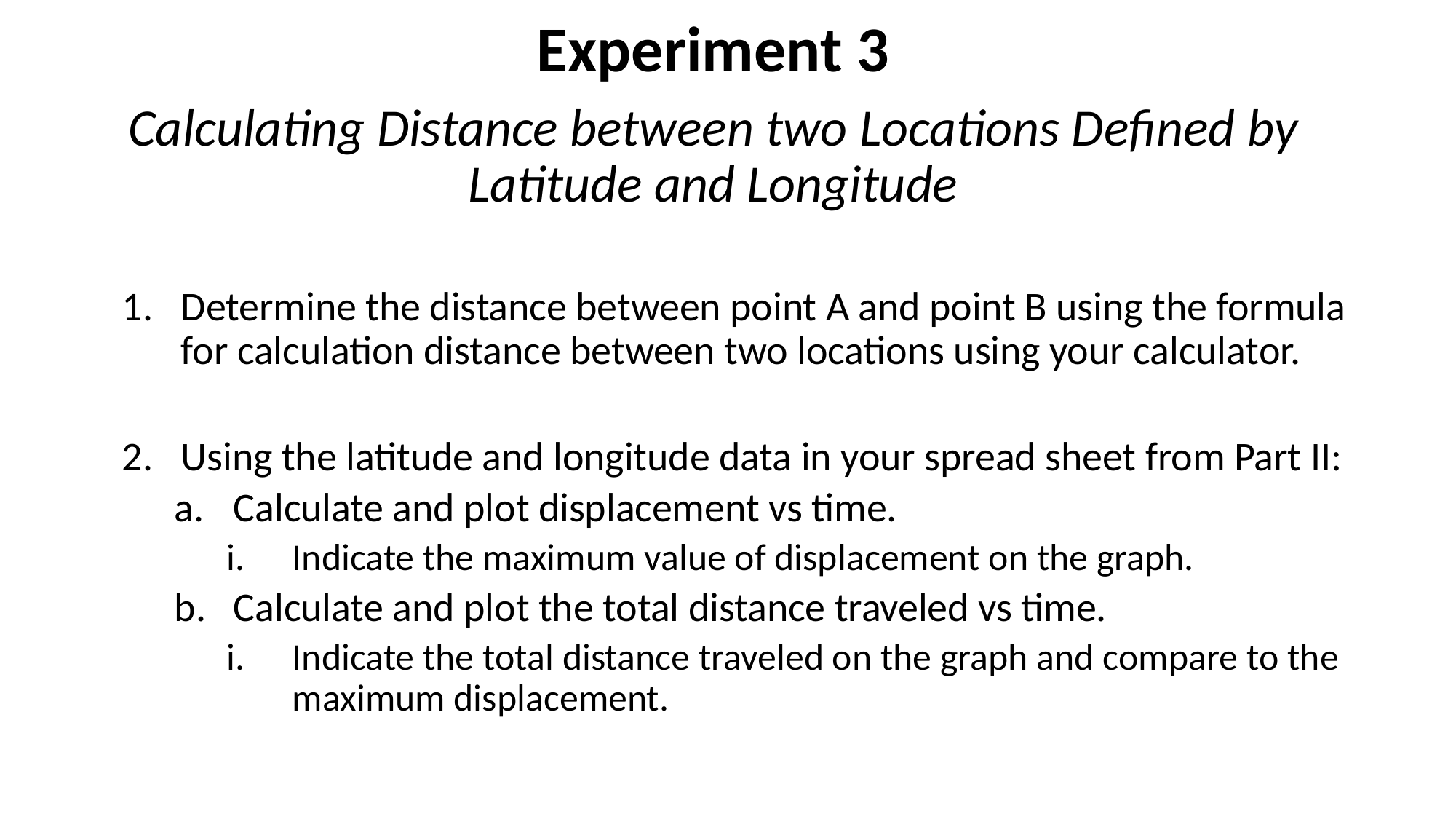

Experiment 3
Calculating Distance between two Locations Defined by Latitude and Longitude

Determine the distance between point A and point B using the formula for calculation distance between two locations using your calculator.

Using the latitude and longitude data in your spread sheet from Part II:
Calculate and plot displacement vs time.
Indicate the maximum value of displacement on the graph.
Calculate and plot the total distance traveled vs time.
Indicate the total distance traveled on the graph and compare to the maximum displacement.